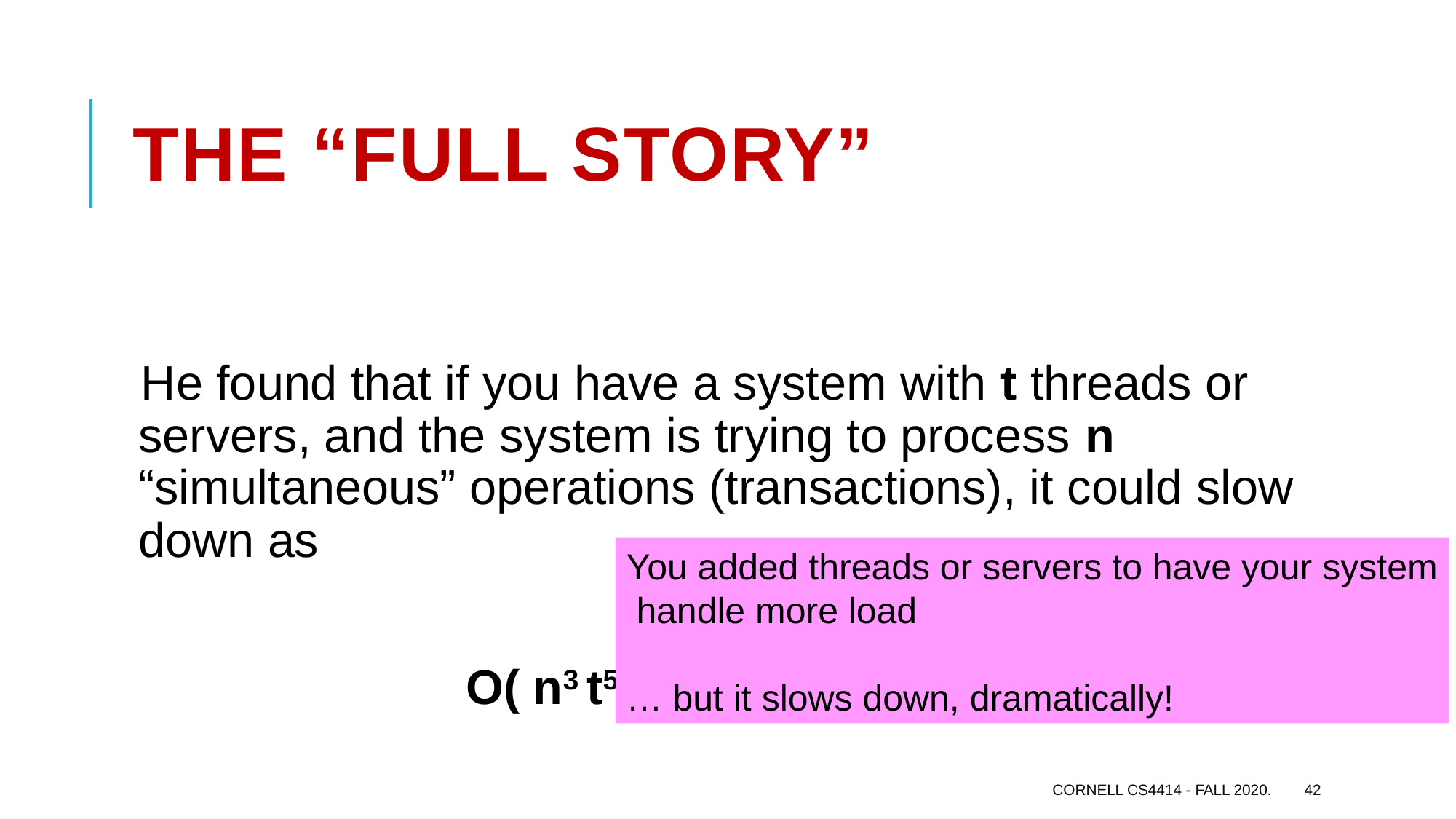

# The “full story”

He found that if you have a system with t threads or servers, and the system is trying to process n “simultaneous” operations (transactions), it could slow down as

 			O( n3 t5 )
You added threads or servers to have your system
 handle more load

… but it slows down, dramatically!
Cornell CS4414 - Fall 2020.
42